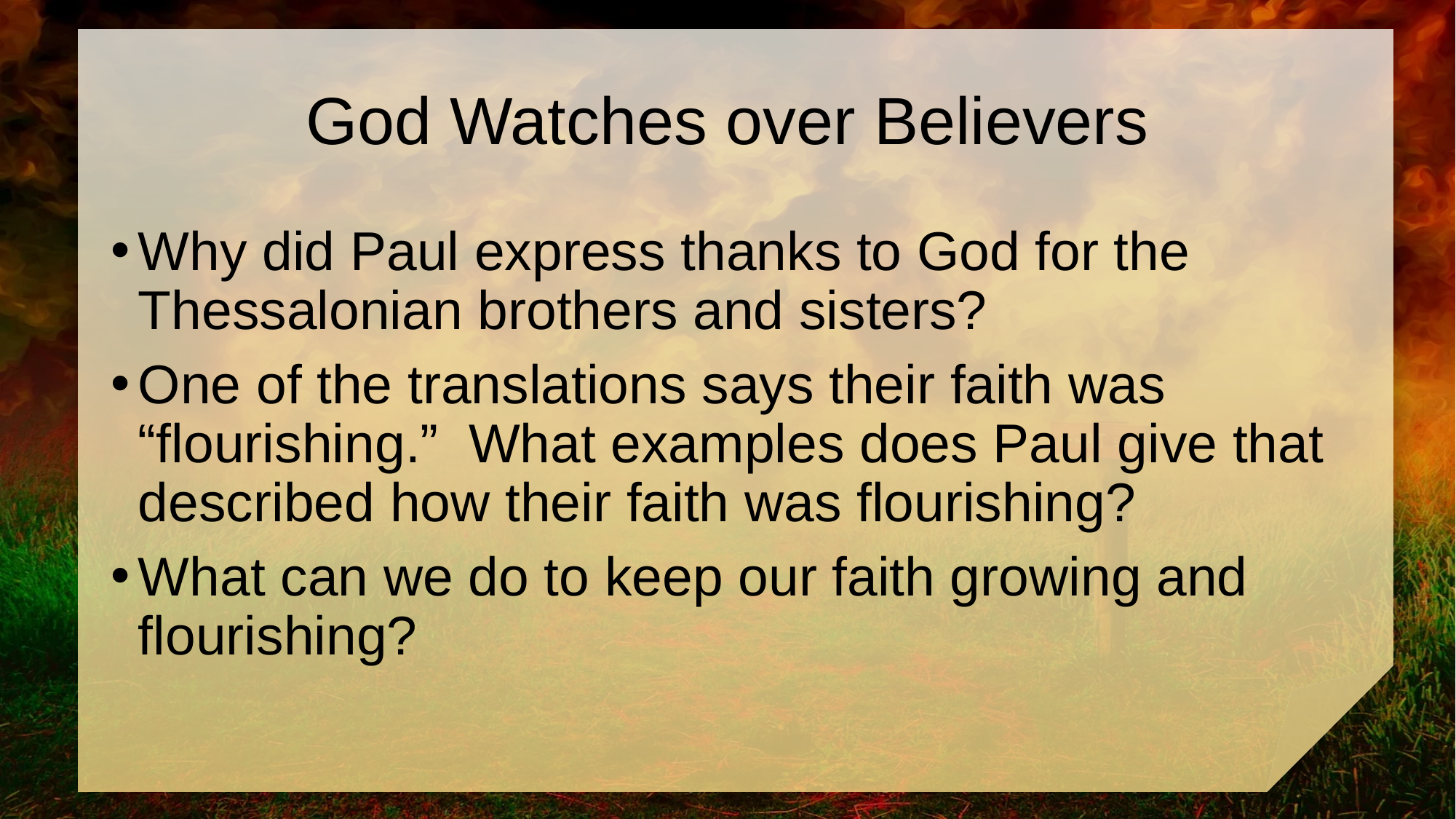

# God Watches over Believers
Why did Paul express thanks to God for the Thessalonian brothers and sisters?
One of the translations says their faith was “flourishing.”  What examples does Paul give that described how their faith was flourishing?
What can we do to keep our faith growing and flourishing?